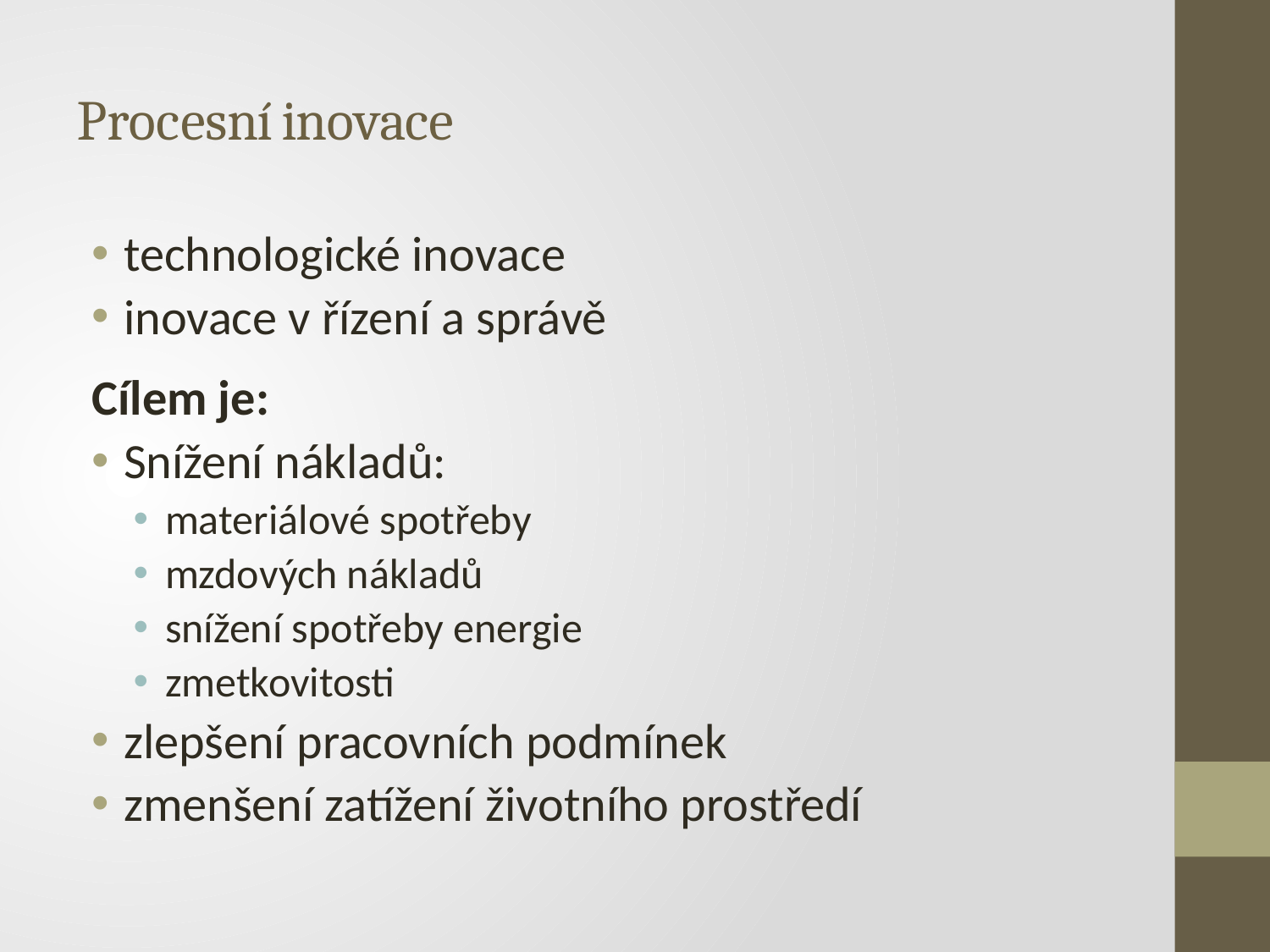

# Procesní inovace
technologické inovace
inovace v řízení a správě

Cílem je:
Snížení nákladů:
materiálové spotřeby
mzdových nákladů
snížení spotřeby energie
zmetkovitosti
zlepšení pracovních podmínek
zmenšení zatížení životního prostředí